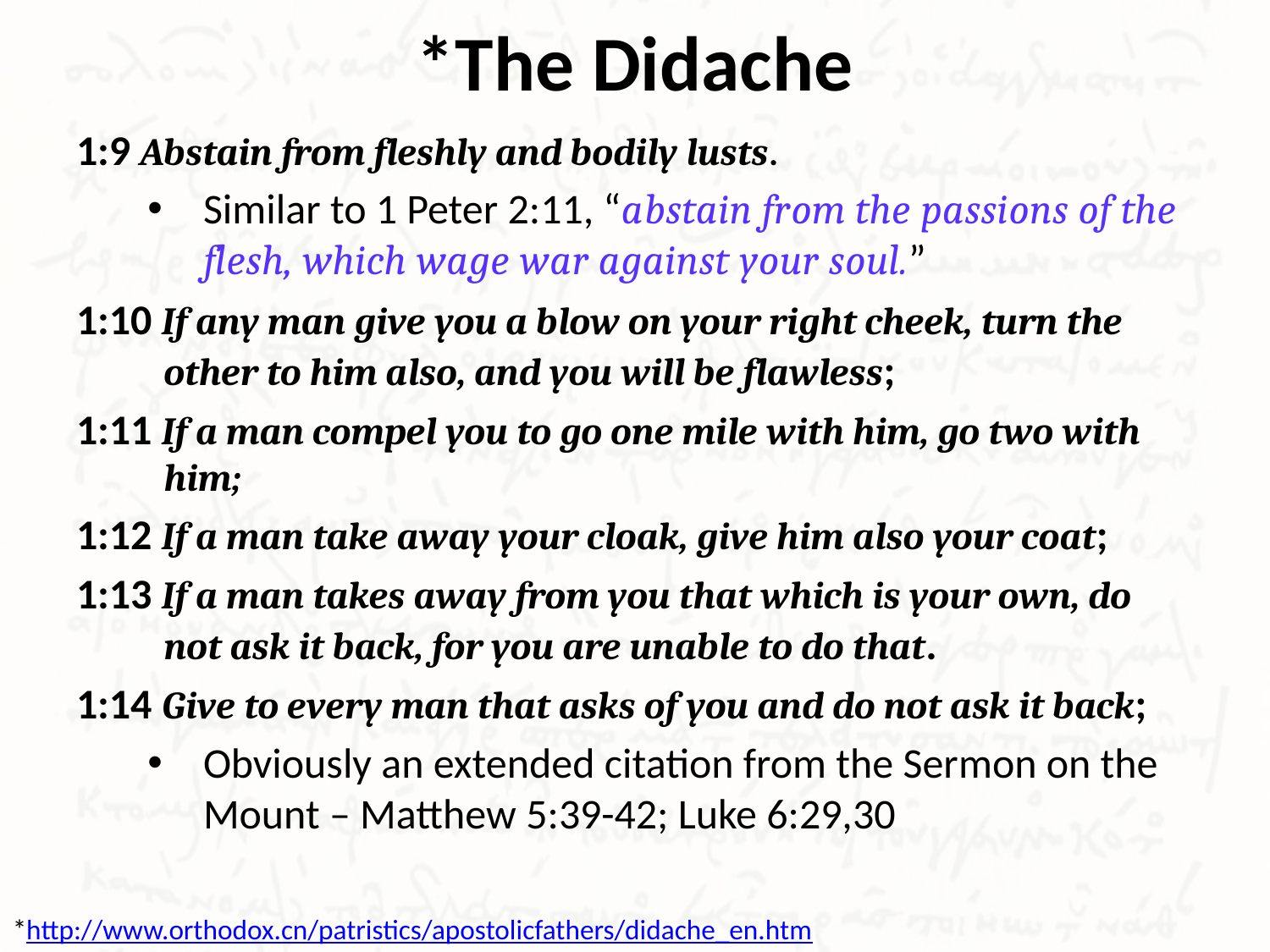

# *The Didache
1:9 Abstain from fleshly and bodily lusts.
Similar to 1 Peter 2:11, “abstain from the passions of the flesh, which wage war against your soul.”
1:10 If any man give you a blow on your right cheek, turn the other to him also, and you will be flawless;
1:11 If a man compel you to go one mile with him, go two with him;
1:12 If a man take away your cloak, give him also your coat;
1:13 If a man takes away from you that which is your own, do not ask it back, for you are unable to do that.
1:14 Give to every man that asks of you and do not ask it back;
Obviously an extended citation from the Sermon on the Mount – Matthew 5:39-42; Luke 6:29,30
*http://www.orthodox.cn/patristics/apostolicfathers/didache_en.htm